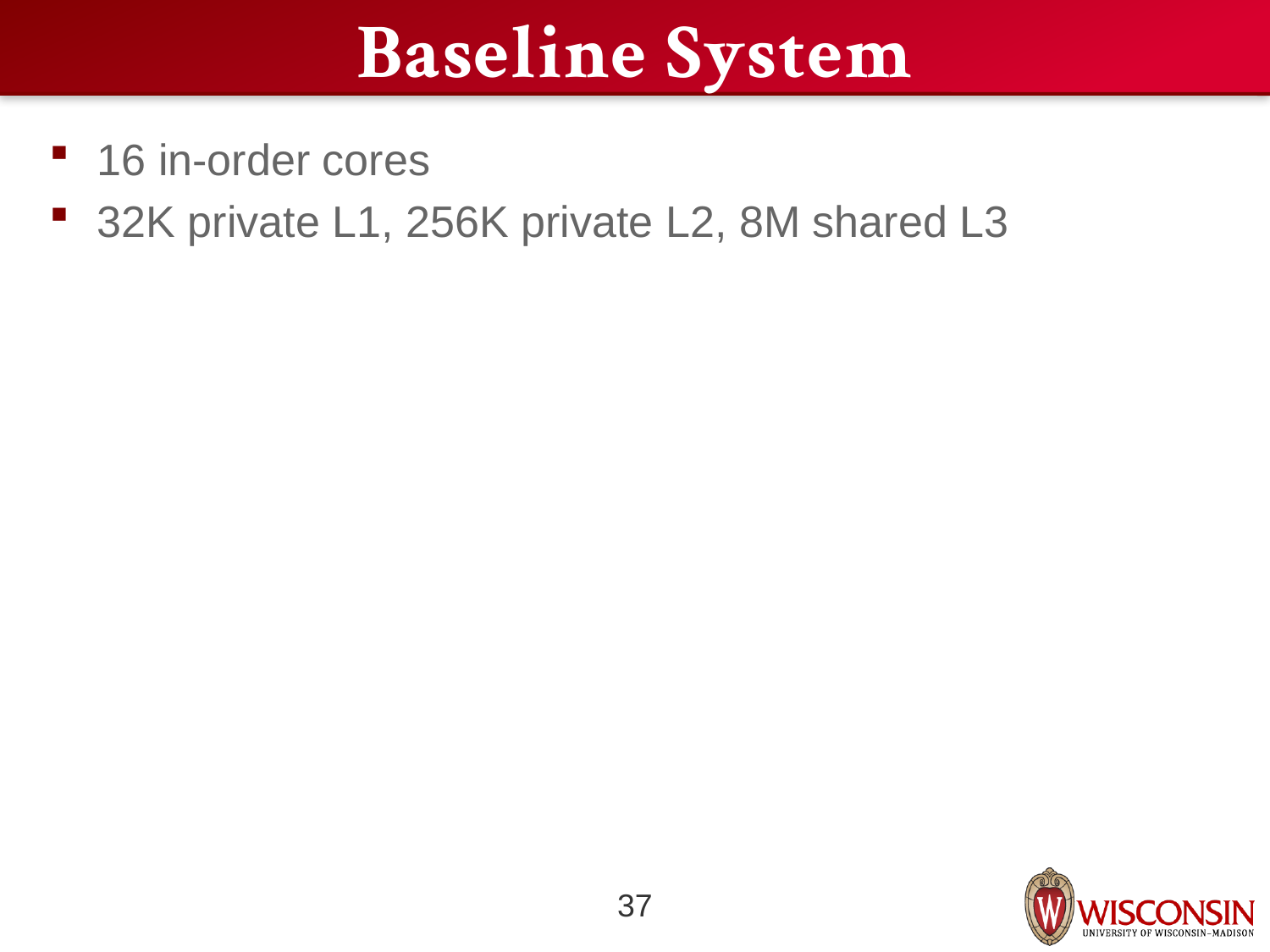

# Baseline System
16 in-order cores
32K private L1, 256K private L2, 8M shared L3